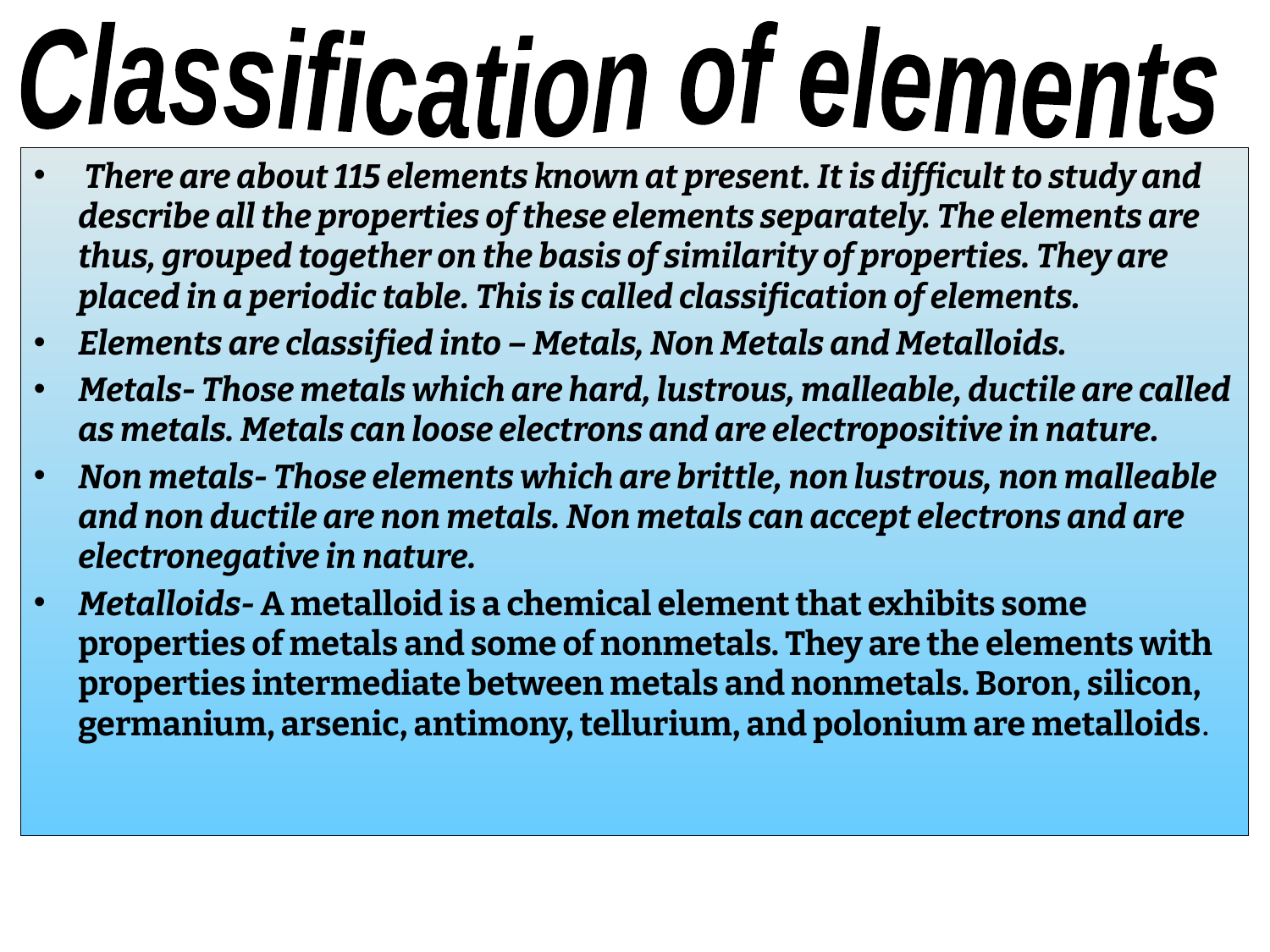

Classification of elements
 There are about 115 elements known at present. It is difficult to study and describe all the properties of these elements separately. The elements are  thus, grouped together on the basis of similarity of properties. They are placed in a periodic table. This is called classification of elements.
Elements are classified into – Metals, Non Metals and Metalloids.
Metals- Those metals which are hard, lustrous, malleable, ductile are called as metals. Metals can loose electrons and are electropositive in nature.
Non metals- Those elements which are brittle, non lustrous, non malleable and non ductile are non metals. Non metals can accept electrons and are electronegative in nature.
Metalloids- A metalloid is a chemical element that exhibits some properties of metals and some of nonmetals. They are the elements with properties intermediate between metals and nonmetals. Boron, silicon, germanium, arsenic, antimony, tellurium, and polonium are metalloids.